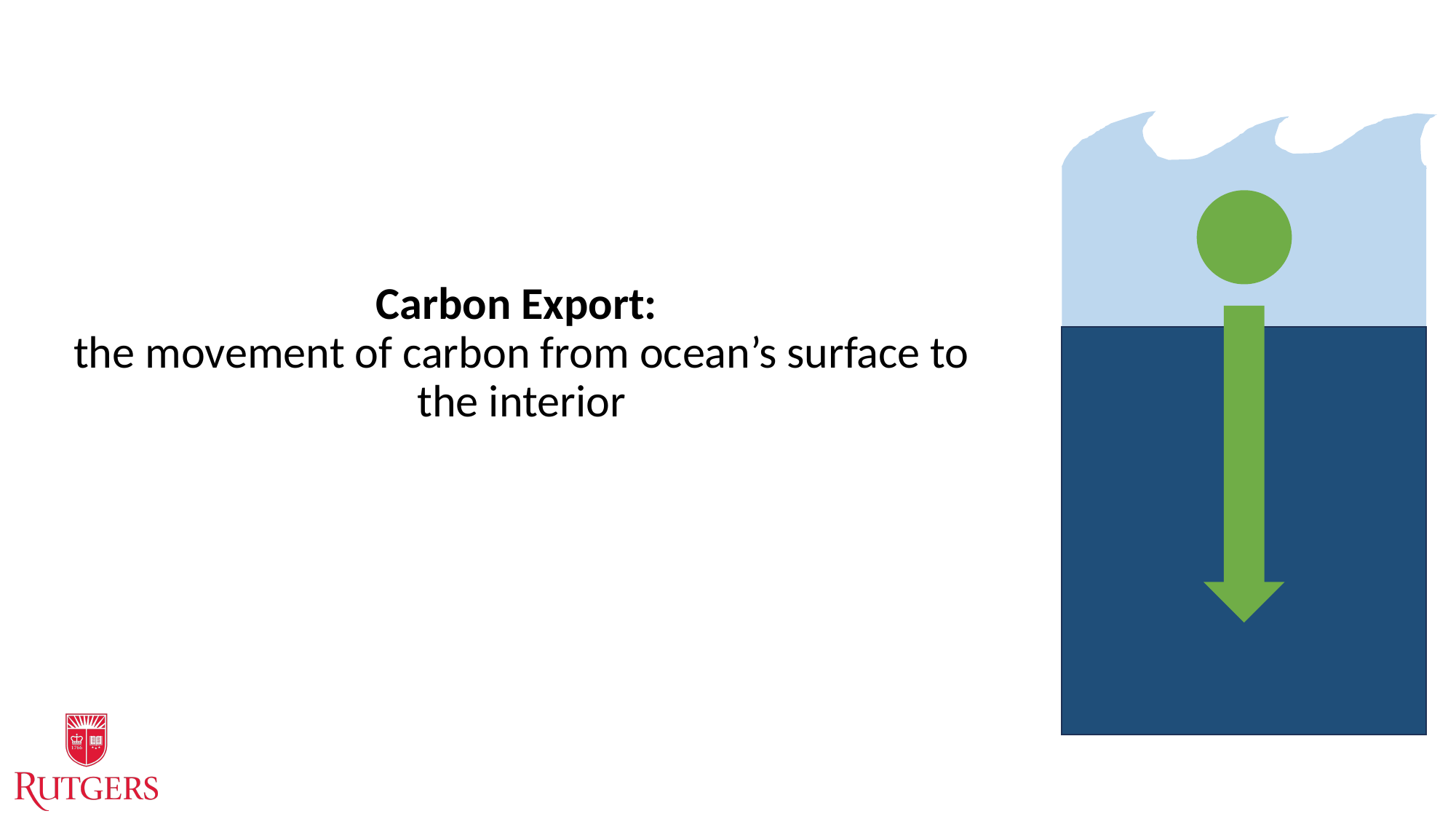

# Carbon Export: the movement of carbon from ocean’s surface to the interior